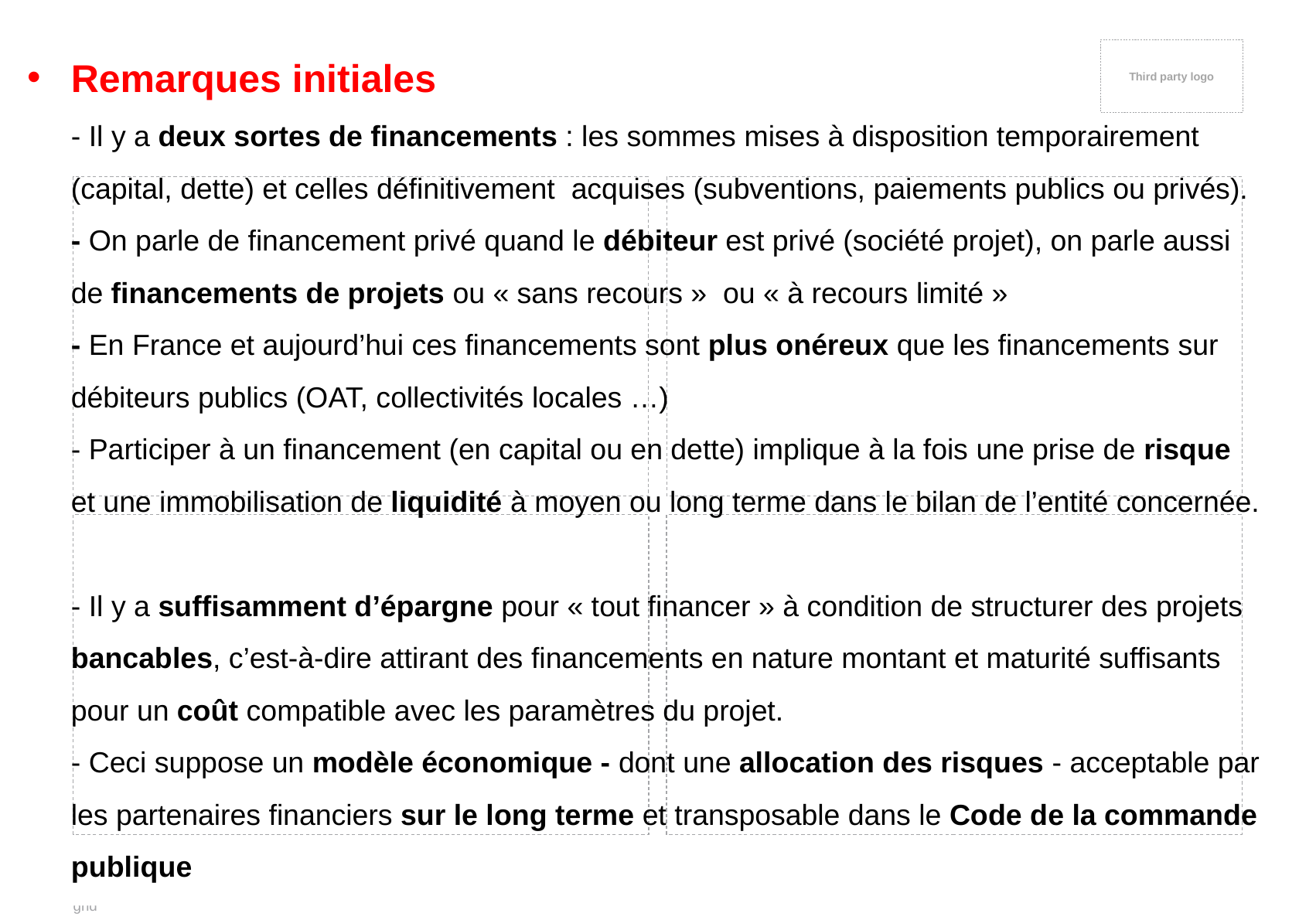

# Remarques initiales - Il y a deux sortes de financements : les sommes mises à disposition temporairement (capital, dette) et celles définitivement  acquises (subventions, paiements publics ou privés). - On parle de financement privé quand le débiteur est privé (société projet), on parle aussi de financements de projets ou « sans recours »  ou « à recours limité » - En France et aujourd’hui ces financements sont plus onéreux que les financements sur débiteurs publics (OAT, collectivités locales …) - Participer à un financement (en capital ou en dette) implique à la fois une prise de risque et une immobilisation de liquidité à moyen ou long terme dans le bilan de l’entité concernée. - Il y a suffisamment d’épargne pour « tout financer » à condition de structurer des projets bancables, c’est-à-dire attirant des financements en nature montant et maturité suffisants pour un coût compatible avec les paramètres du projet. - Ceci suppose un modèle économique - dont une allocation des risques - acceptable par les partenaires financiers sur le long terme et transposable dans le Code de la commande publique